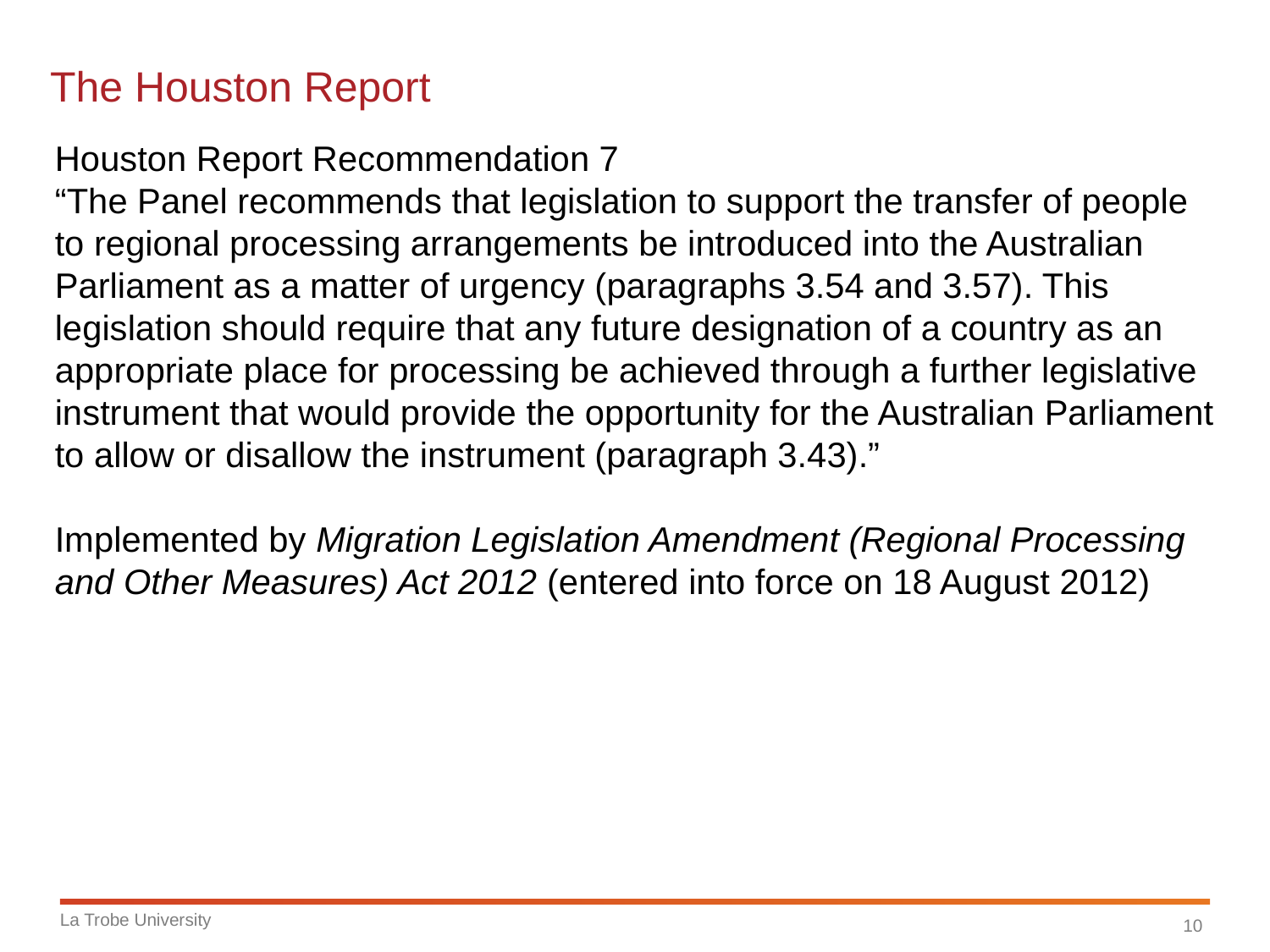

# The Houston Report
Houston Report Recommendation 7
“The Panel recommends that legislation to support the transfer of people to regional processing arrangements be introduced into the Australian Parliament as a matter of urgency (paragraphs 3.54 and 3.57). This legislation should require that any future designation of a country as an appropriate place for processing be achieved through a further legislative instrument that would provide the opportunity for the Australian Parliament to allow or disallow the instrument (paragraph 3.43).”

Implemented by Migration Legislation Amendment (Regional Processing and Other Measures) Act 2012 (entered into force on 18 August 2012)

La Trobe University